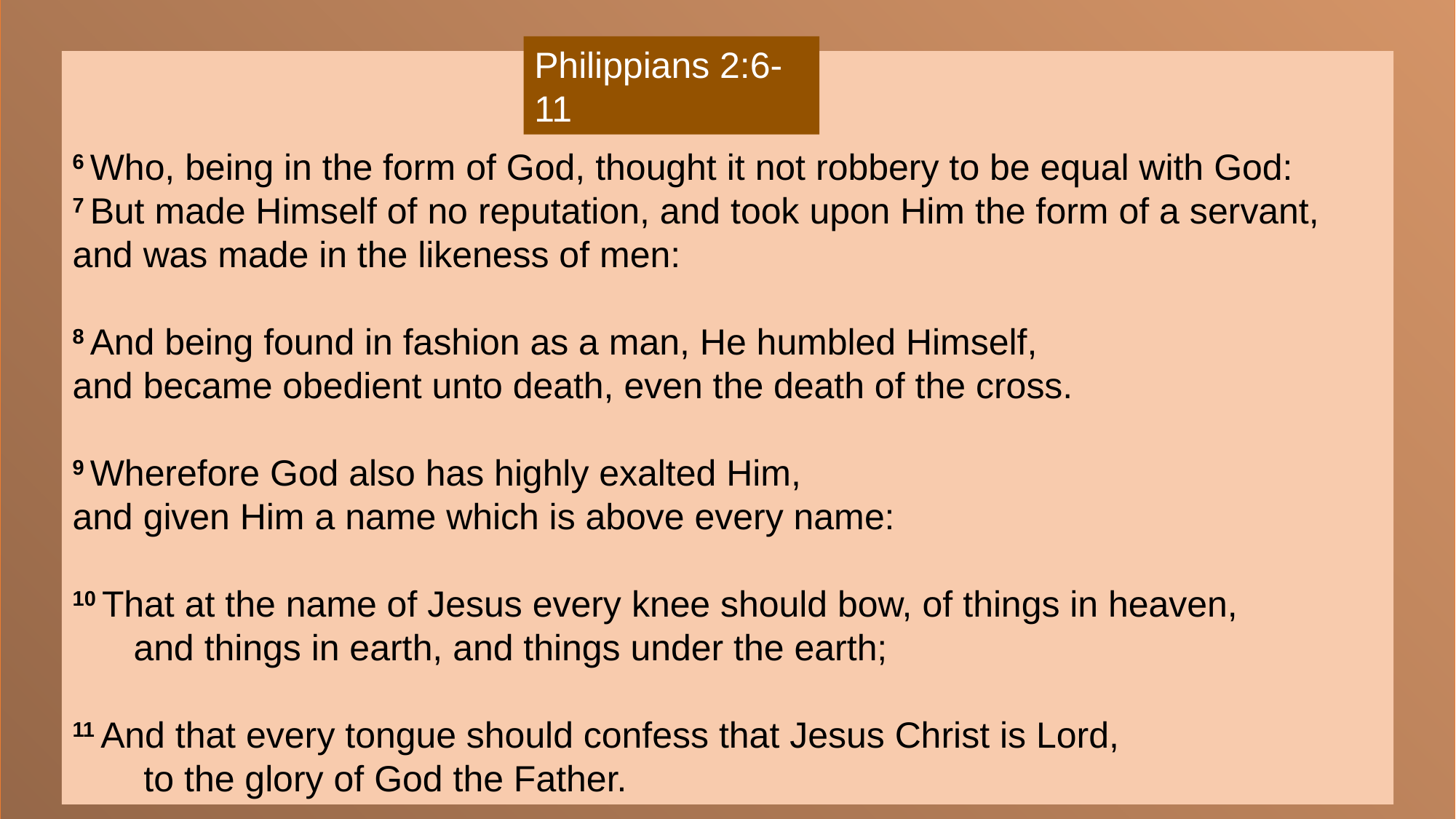

Philippians 2:6-11

6 Who, being in the form of God, thought it not robbery to be equal with God:
7 But made Himself of no reputation, and took upon Him the form of a servant,   	and was made in the likeness of men:

8 And being found in fashion as a man, He humbled Himself,                              	and became obedient unto death, even the death of the cross.

9 Wherefore God also has highly exalted Him,                                                       	and given Him a name which is above every name:

10 That at the name of Jesus every knee should bow, of things in heaven,
      and things in earth, and things under the earth;

11 And that every tongue should confess that Jesus Christ is Lord,
       to the glory of God the Father.